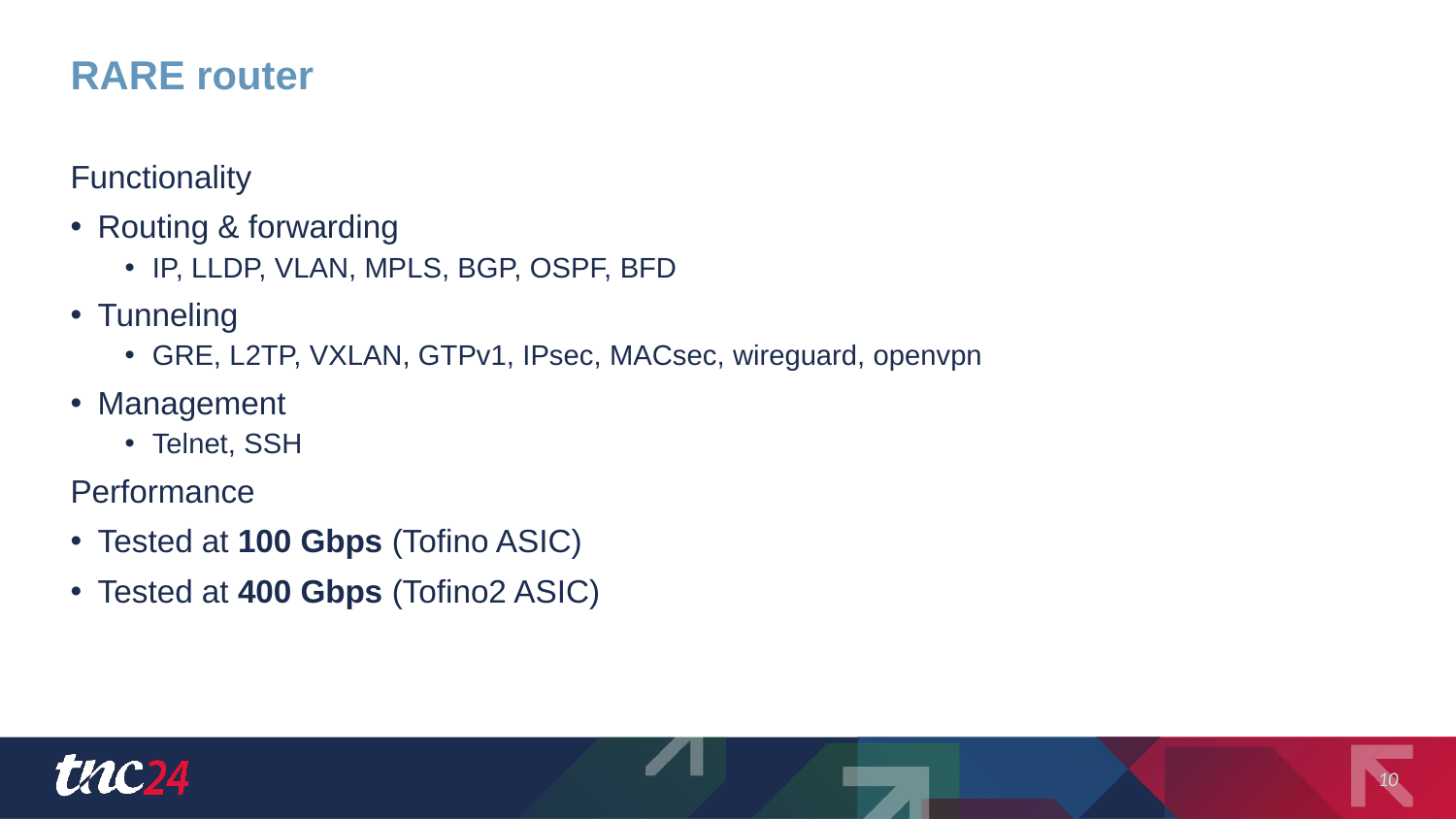

# RARE router
Functionality
Routing & forwarding
IP, LLDP, VLAN, MPLS, BGP, OSPF, BFD
Tunneling
GRE, L2TP, VXLAN, GTPv1, IPsec, MACsec, wireguard, openvpn
Management
Telnet, SSH
Performance
Tested at 100 Gbps (Tofino ASIC)
Tested at 400 Gbps (Tofino2 ASIC)
10